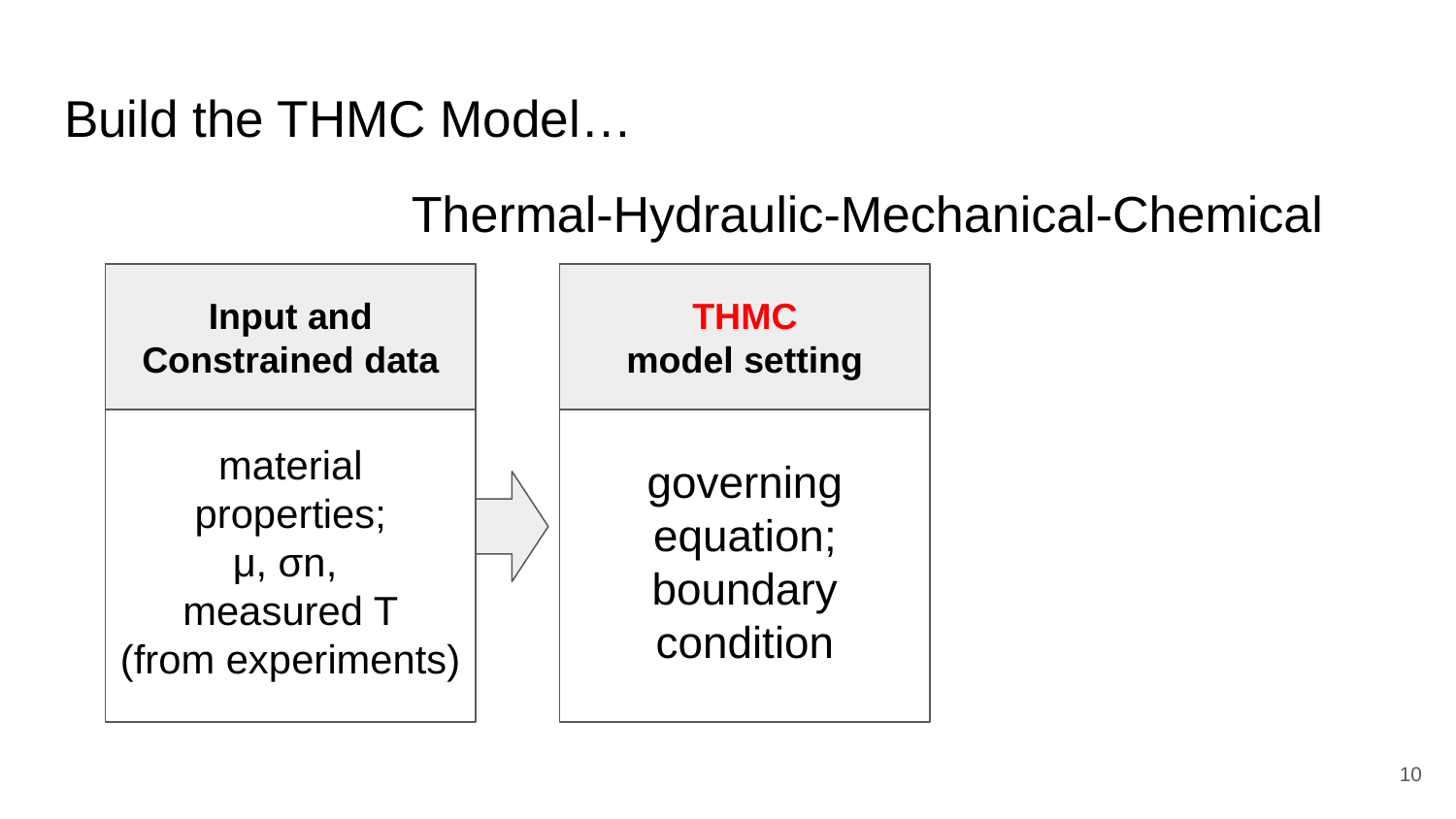

# Build the THMC Model…
Thermal-Hydraulic-Mechanical-Chemical

material properties;
μ, σn,
measured T
(from experiments)
Input and Constrained data

governing equation;
boundary condition
THMC
model setting

10